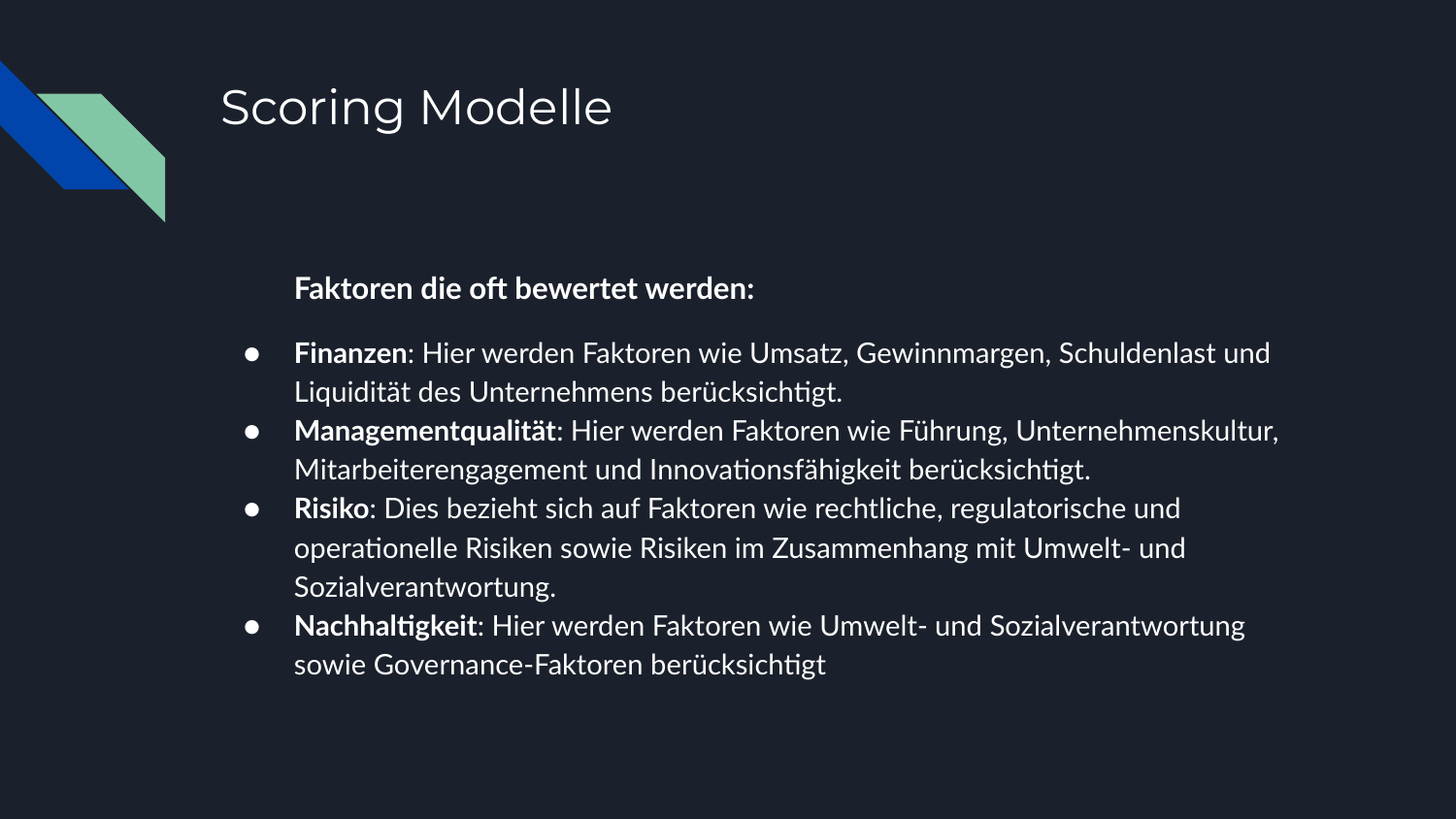

# Scoring Modelle
Faktoren die oft bewertet werden:
Finanzen: Hier werden Faktoren wie Umsatz, Gewinnmargen, Schuldenlast und Liquidität des Unternehmens berücksichtigt.
Managementqualität: Hier werden Faktoren wie Führung, Unternehmenskultur, Mitarbeiterengagement und Innovationsfähigkeit berücksichtigt.
Risiko: Dies bezieht sich auf Faktoren wie rechtliche, regulatorische und operationelle Risiken sowie Risiken im Zusammenhang mit Umwelt- und Sozialverantwortung.
Nachhaltigkeit: Hier werden Faktoren wie Umwelt- und Sozialverantwortung sowie Governance-Faktoren berücksichtigt